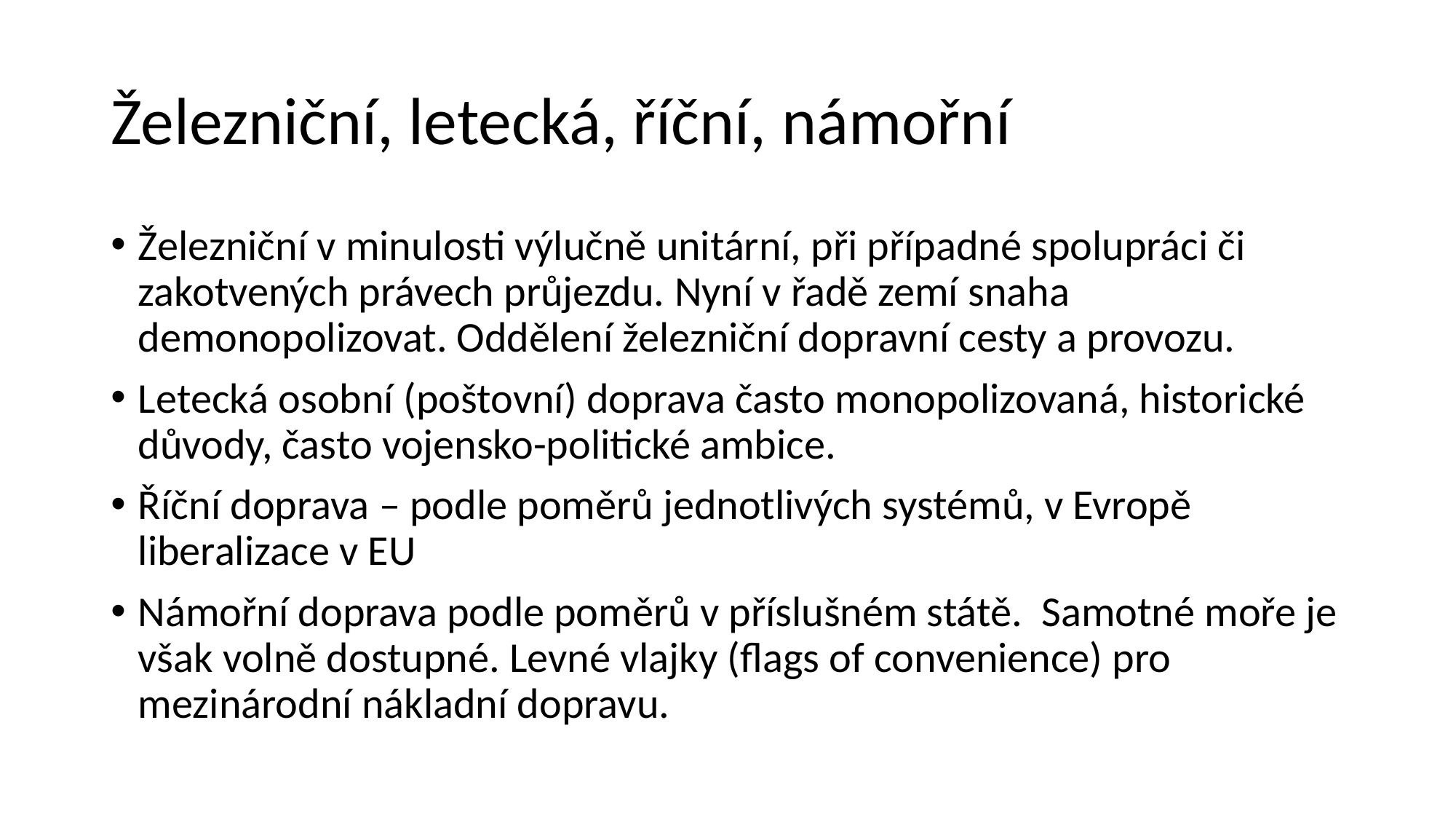

# Železniční, letecká, říční, námořní
Železniční v minulosti výlučně unitární, při případné spolupráci či zakotvených právech průjezdu. Nyní v řadě zemí snaha demonopolizovat. Oddělení železniční dopravní cesty a provozu.
Letecká osobní (poštovní) doprava často monopolizovaná, historické důvody, často vojensko-politické ambice.
Říční doprava – podle poměrů jednotlivých systémů, v Evropě liberalizace v EU
Námořní doprava podle poměrů v příslušném státě.  Samotné moře je však volně dostupné. Levné vlajky (flags of convenience) pro mezinárodní nákladní dopravu.